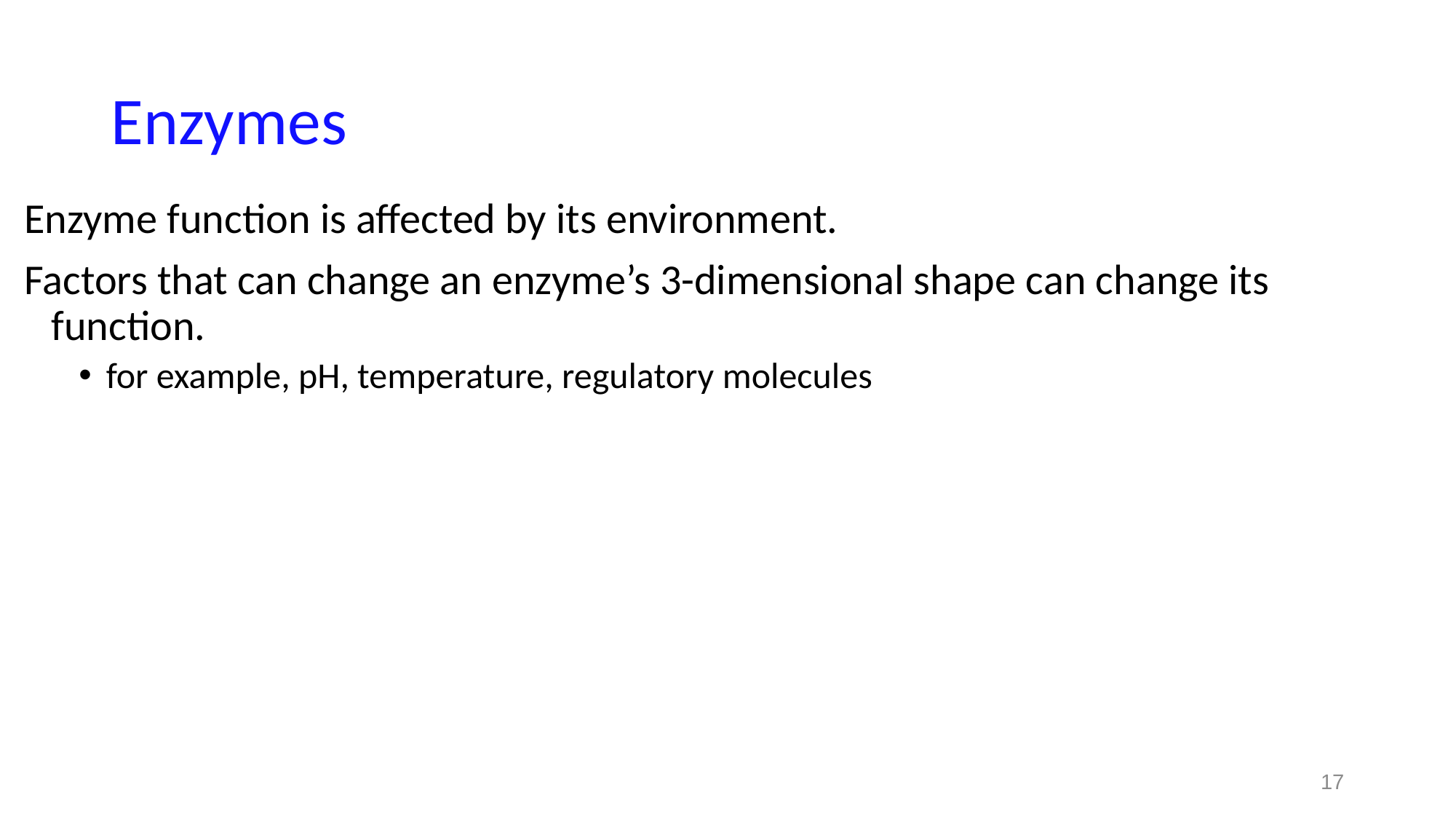

# Enzymes
Enzyme function is affected by its environment.
Factors that can change an enzyme’s 3-dimensional shape can change its function.
for example, pH, temperature, regulatory molecules

17